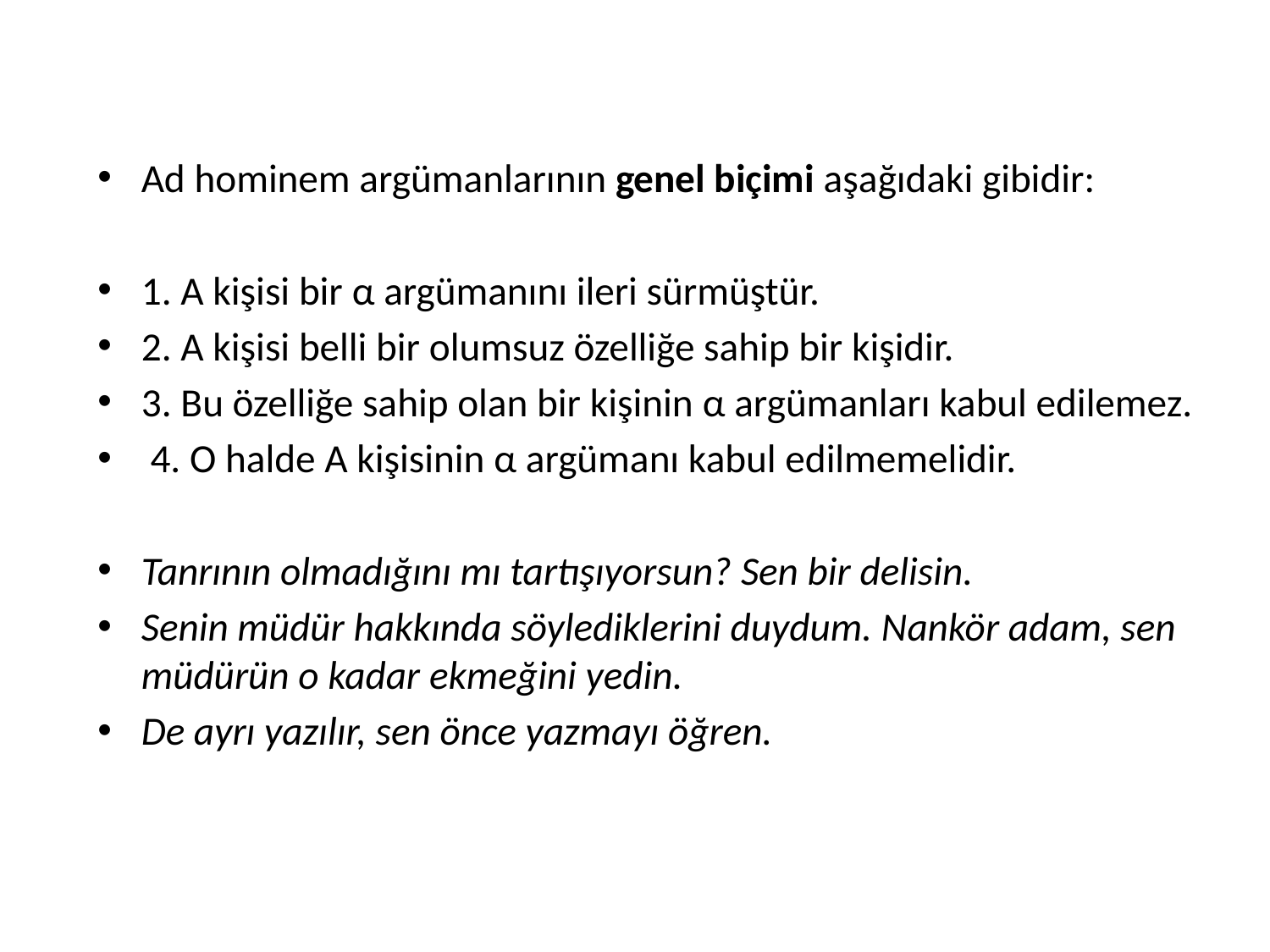

Ad hominem argümanlarının genel biçimi aşağıdaki gibidir:

1. A kişisi bir α argümanını ileri sürmüştür.
2. A kişisi belli bir olumsuz özelliğe sahip bir kişidir.
3. Bu özelliğe sahip olan bir kişinin α argümanları kabul edilemez.
 4. O halde A kişisinin α argümanı kabul edilmemelidir.

Tanrının olmadığını mı tartışıyorsun? Sen bir delisin.
Senin müdür hakkında söylediklerini duydum. Nankör adam, sen müdürün o kadar ekmeğini yedin.
De ayrı yazılır, sen önce yazmayı öğren.